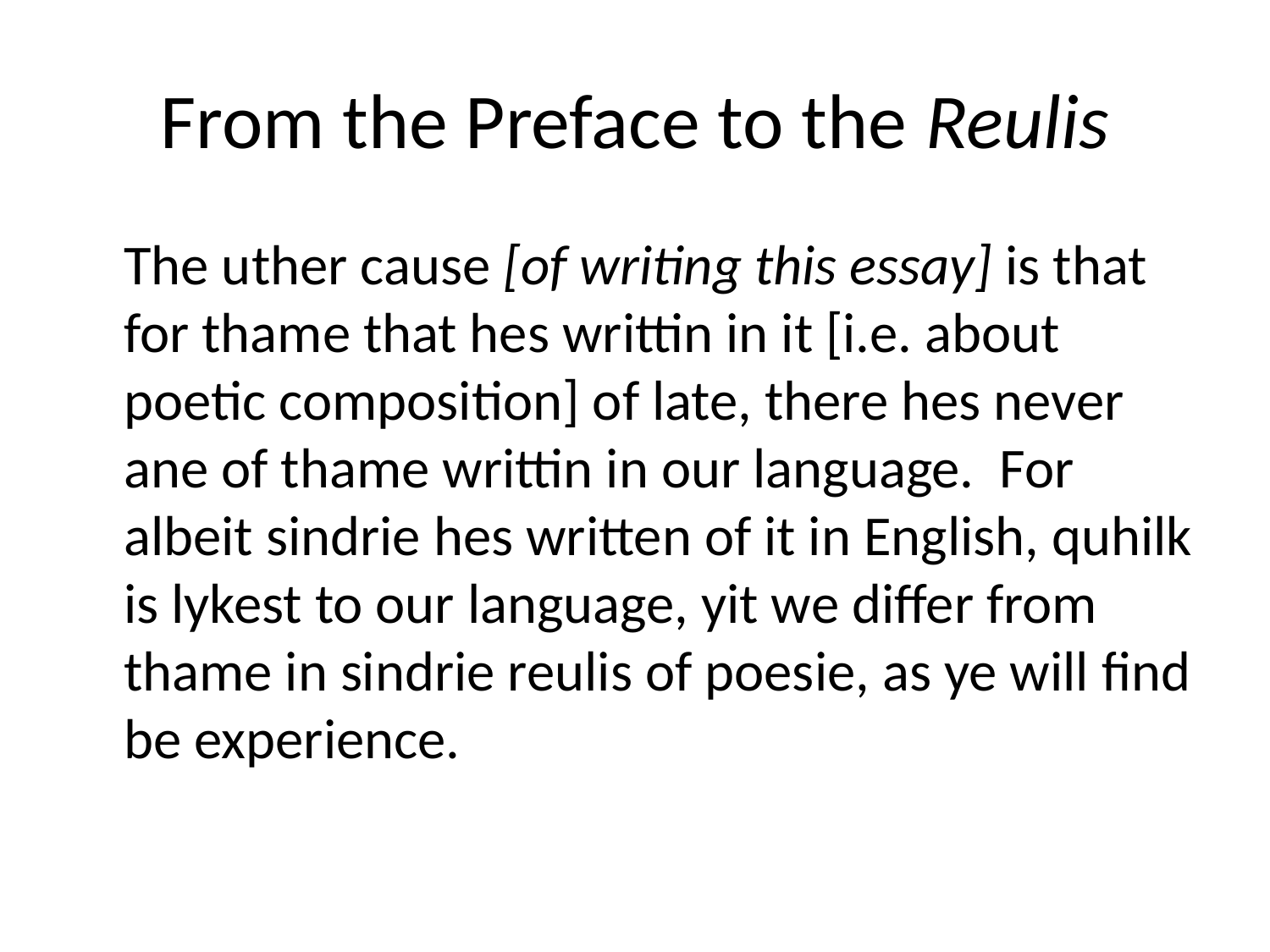

# From the Preface to the Reulis
	The uther cause [of writing this essay] is that for thame that hes writtin in it [i.e. about poetic composition] of late, there hes never ane of thame writtin in our language.  For albeit sindrie hes written of it in English, quhilk is lykest to our language, yit we differ from thame in sindrie reulis of poesie, as ye will find be experience.